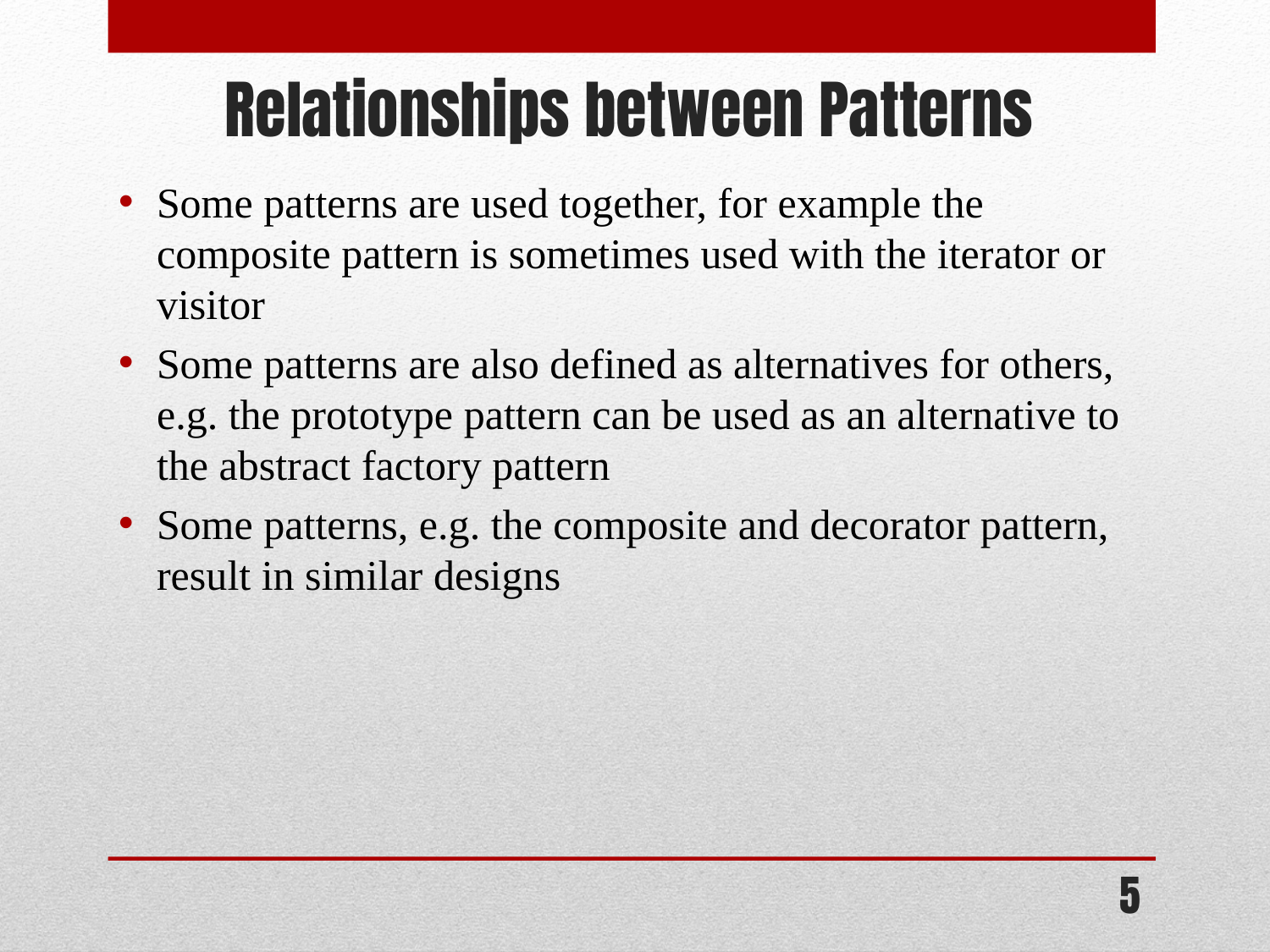

# Relationships between Patterns
Some patterns are used together, for example the composite pattern is sometimes used with the iterator or visitor
Some patterns are also defined as alternatives for others, e.g. the prototype pattern can be used as an alternative to the abstract factory pattern
Some patterns, e.g. the composite and decorator pattern, result in similar designs

5